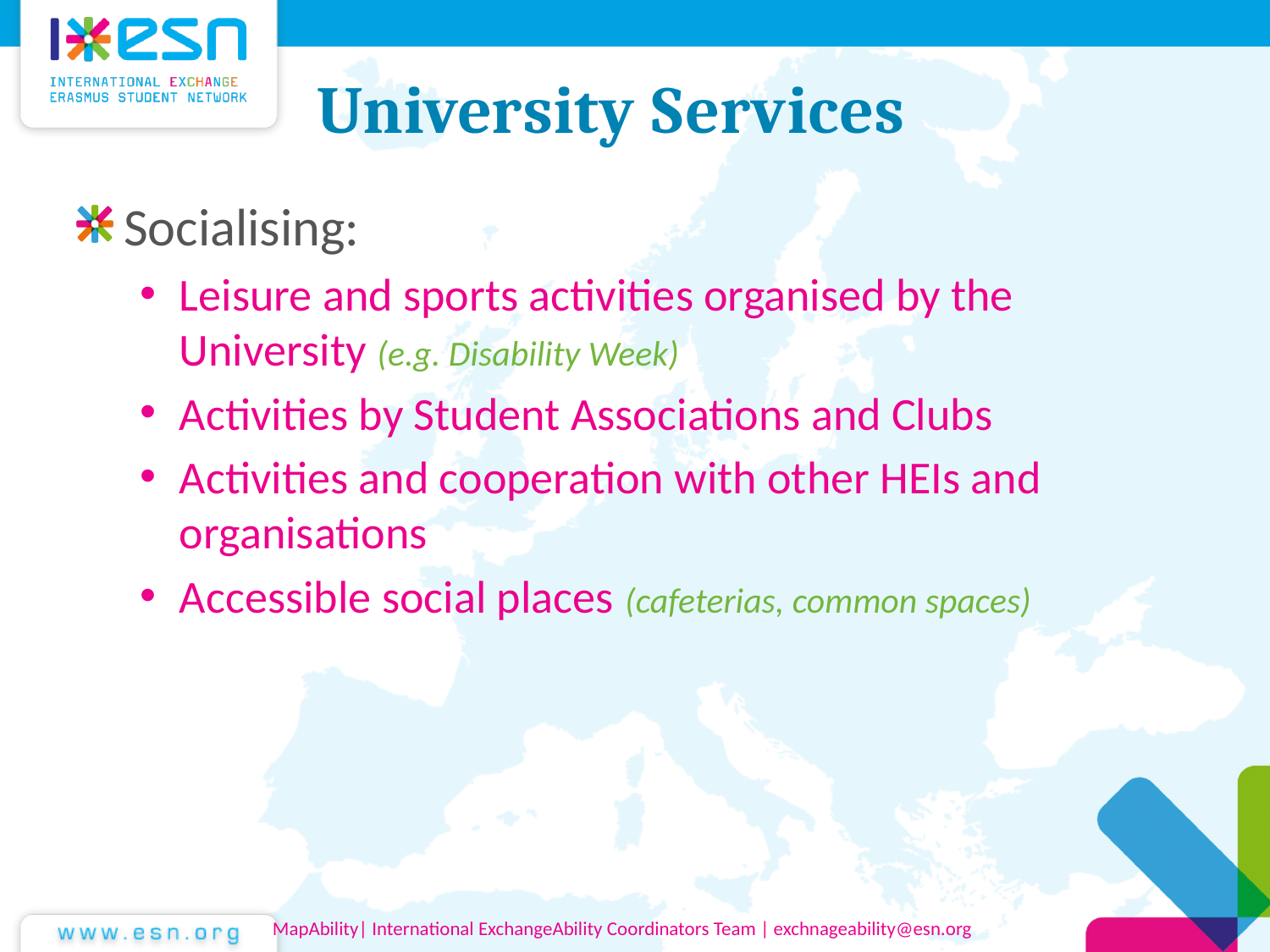

# University Services
Socialising:
Leisure and sports activities organised by the University (e.g. Disability Week)
Activities by Student Associations and Clubs
Activities and cooperation with other HEIs and organisations
Accessible social places (cafeterias, common spaces)
MapAbility| International ExchangeAbility Coordinators Team | exchnageability@esn.org